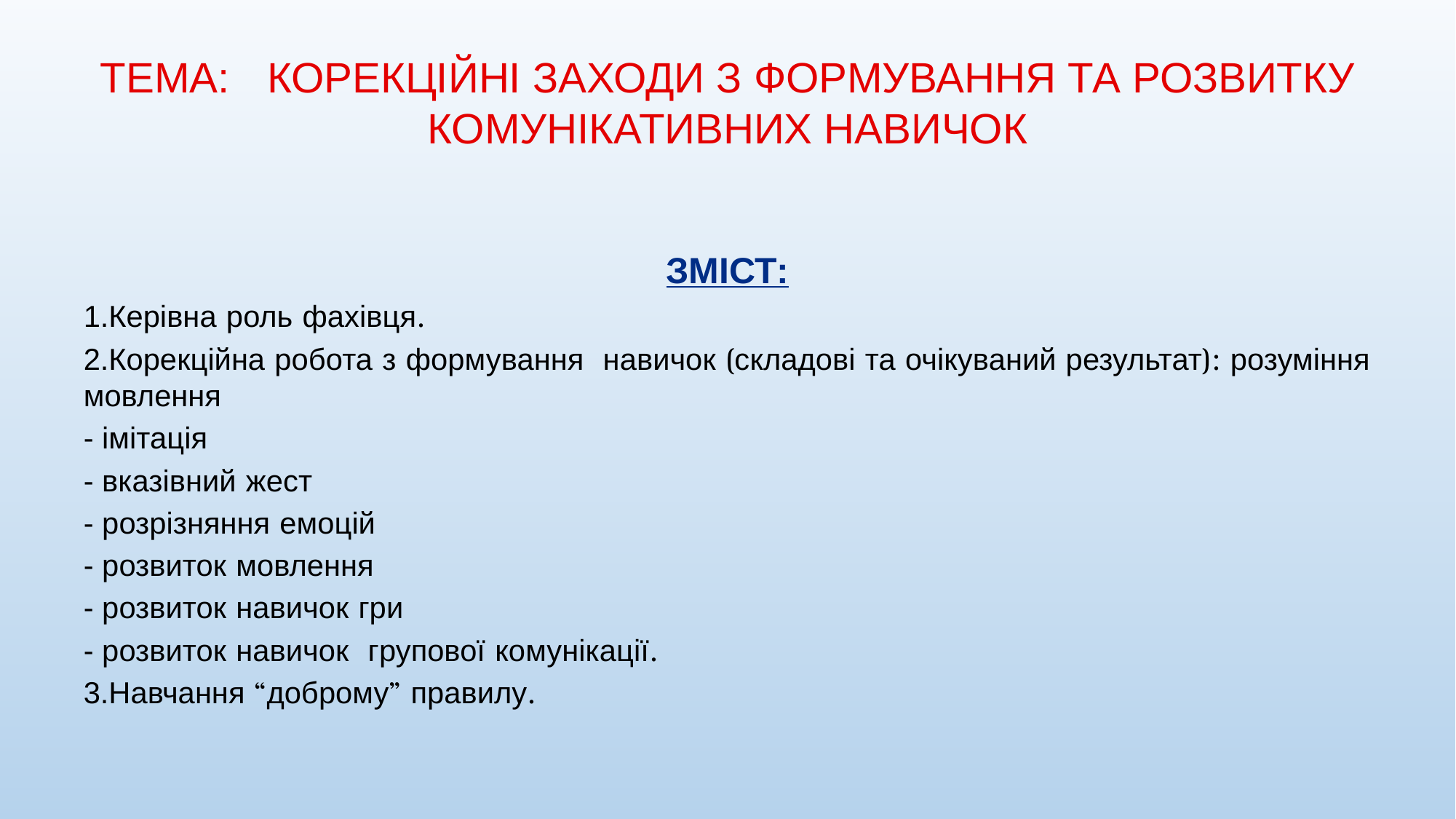

# ТЕМА:   КОРЕКЦІЙНІ ЗАХОДИ З ФОРМУВАННЯ ТА РОЗВИТКУ КОМУНІКАТИВНИХ НАВИЧОК

ЗМІСТ:
1.Керівна роль фахівця.
2.Корекційна робота з формування  навичок (складові та очікуваний результат): розуміння мовлення
- імітація
- вказівний жест
- розрізняння емоцій
- розвиток мовлення
- розвиток навичок гри
- розвиток навичок  групової комунікації.
3.Навчання “доброму” правилу.